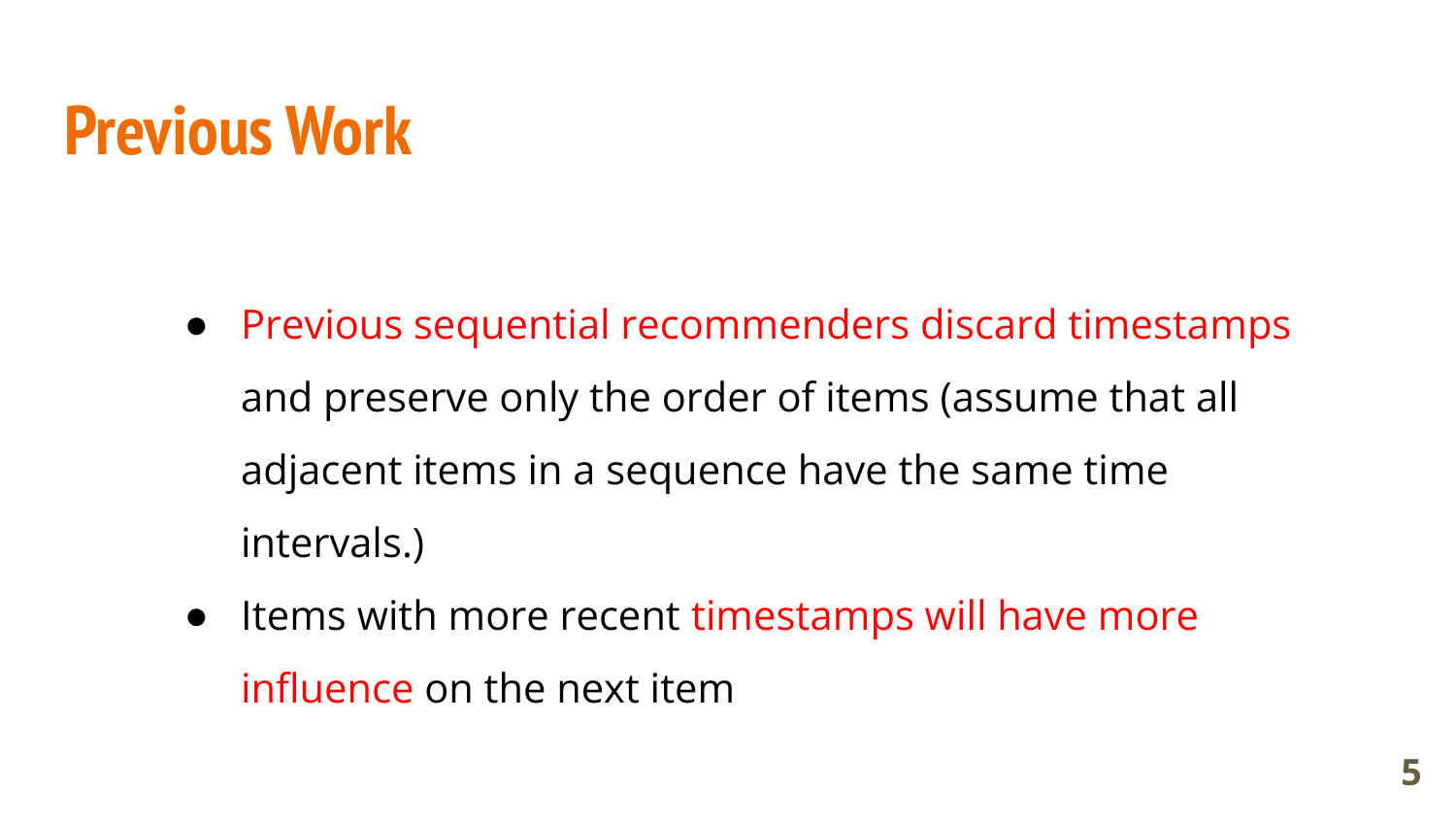

# Previous Work
Previous sequential recommenders discard timestamps and preserve only the order of items (assume that all adjacent items in a sequence have the same time intervals.)
Items with more recent timestamps will have more influence on the next item
5